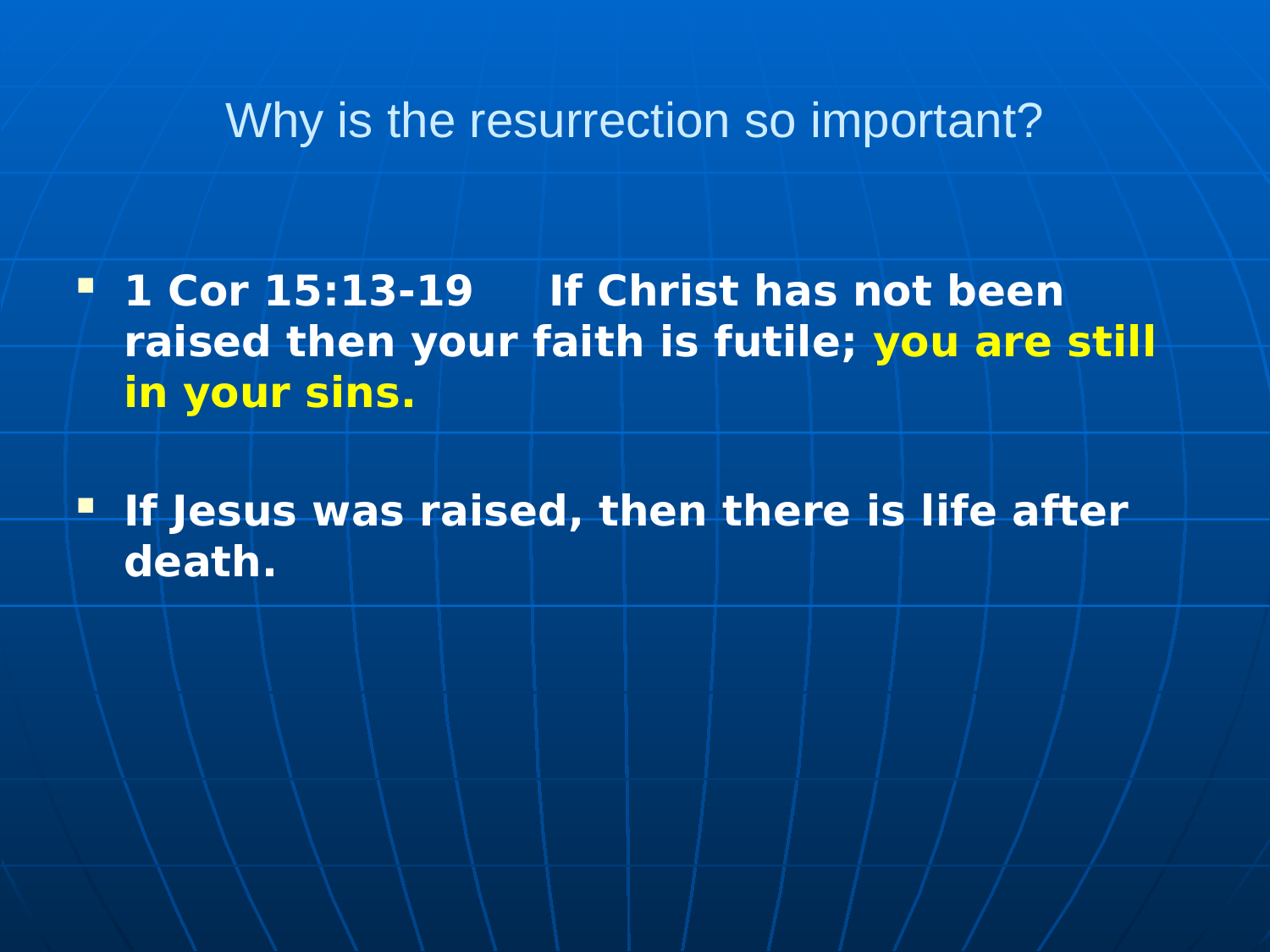

# Why is the resurrection so important?
1 Cor 15:13-19     If Christ has not been raised then your faith is futile; you are still in your sins.

If Jesus was raised, then there is life after death.